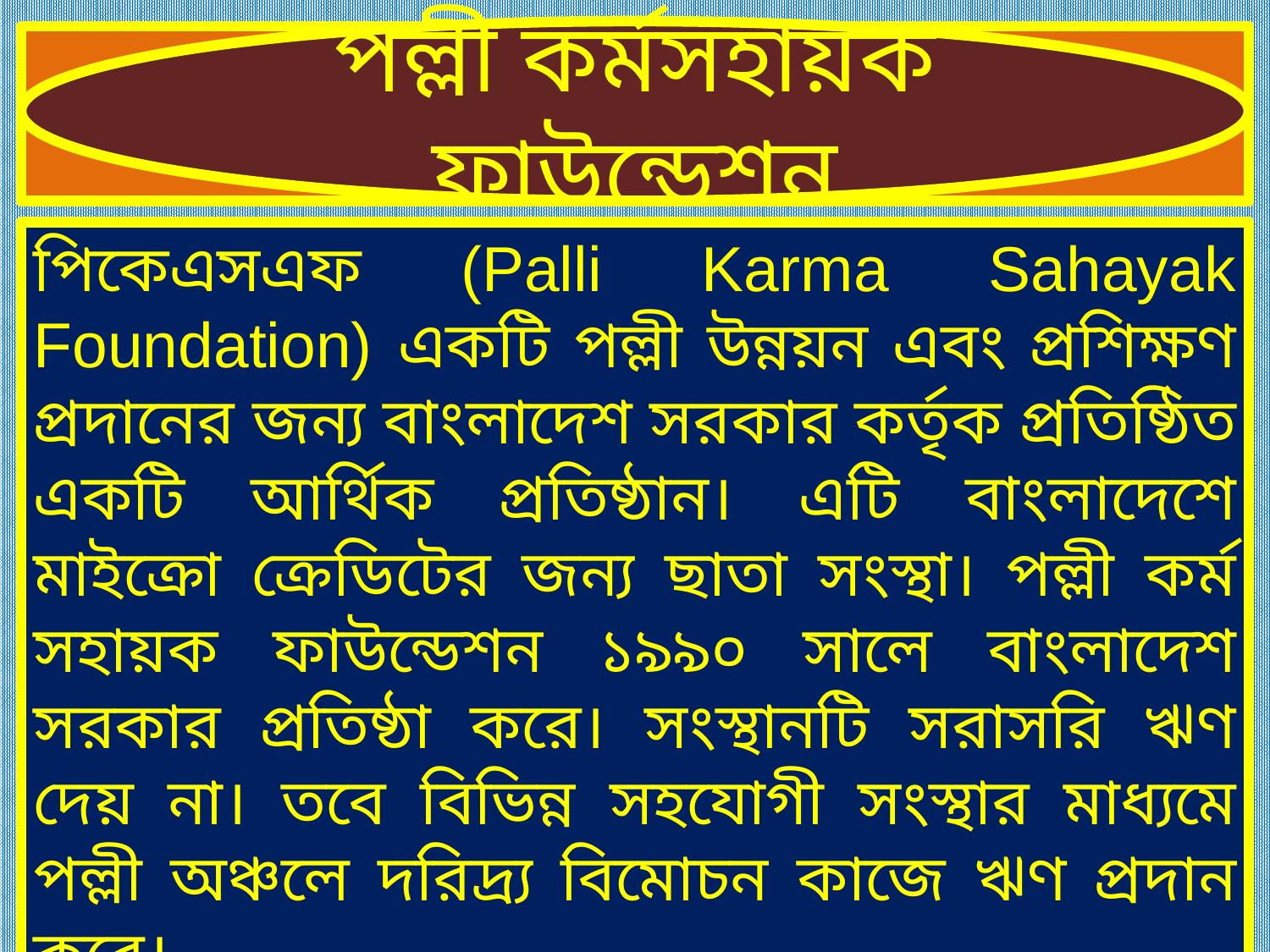

পল্লী কর্মসহায়ক ফাউন্ডেশন

পিকেএসএফ (Palli Karma Sahayak Foundation) একটি পল্লী উন্নয়ন এবং প্রশিক্ষণ প্রদানের জন্য বাংলাদেশ সরকার কর্তৃক প্রতিষ্ঠিত একটি আর্থিক প্রতিষ্ঠান। এটি বাংলাদেশে মাইক্রো ক্রেডিটের জন্য ছাতা সংস্থা। পল্লী কর্ম সহায়ক ফাউন্ডেশন ১৯৯০ সালে বাংলাদেশ সরকার প্রতিষ্ঠা করে। সংস্থানটি সরাসরি ঋণ দেয় না। তবে বিভিন্ন সহযোগী সংস্থার মাধ্যমে পল্লী অঞ্চলে দরিদ্র্য বিমোচন কাজে ঋণ প্রদান করে।
অর্থাৎ সংস্থাটি বেসরকারী সংস্থাগুলিকে ক্ষুদ্র ঋণ সরবরাহ করে।